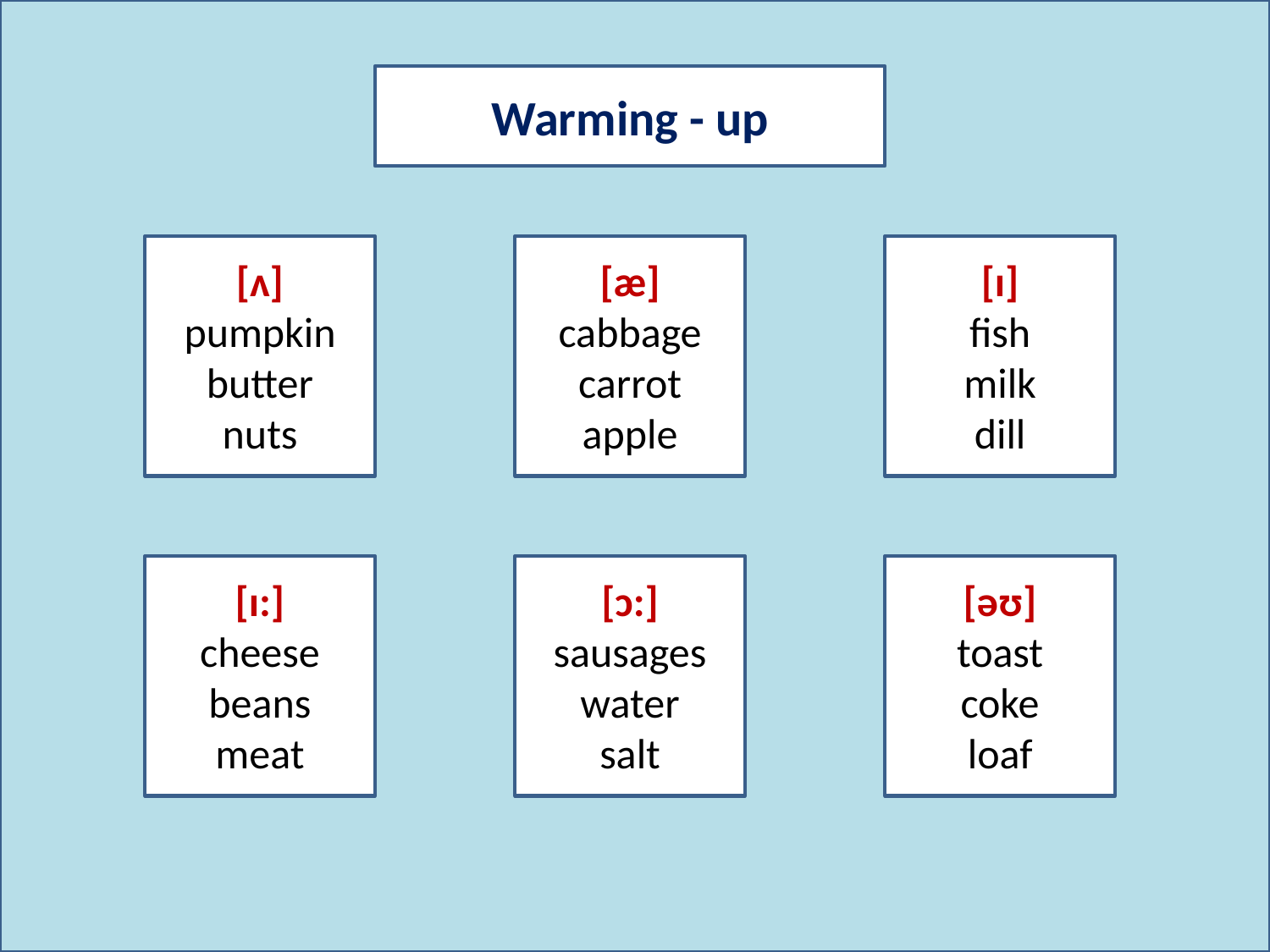

Warming - up
[ʌ]
pumpkin
butter
nuts
[æ]
cabbage
carrot
apple
[ɪ]
fish
milk
dill
[ı:]
cheese
beans
meat
[ͻ:]
sausages
water
salt
[ǝʊ]
toast
coke
loaf